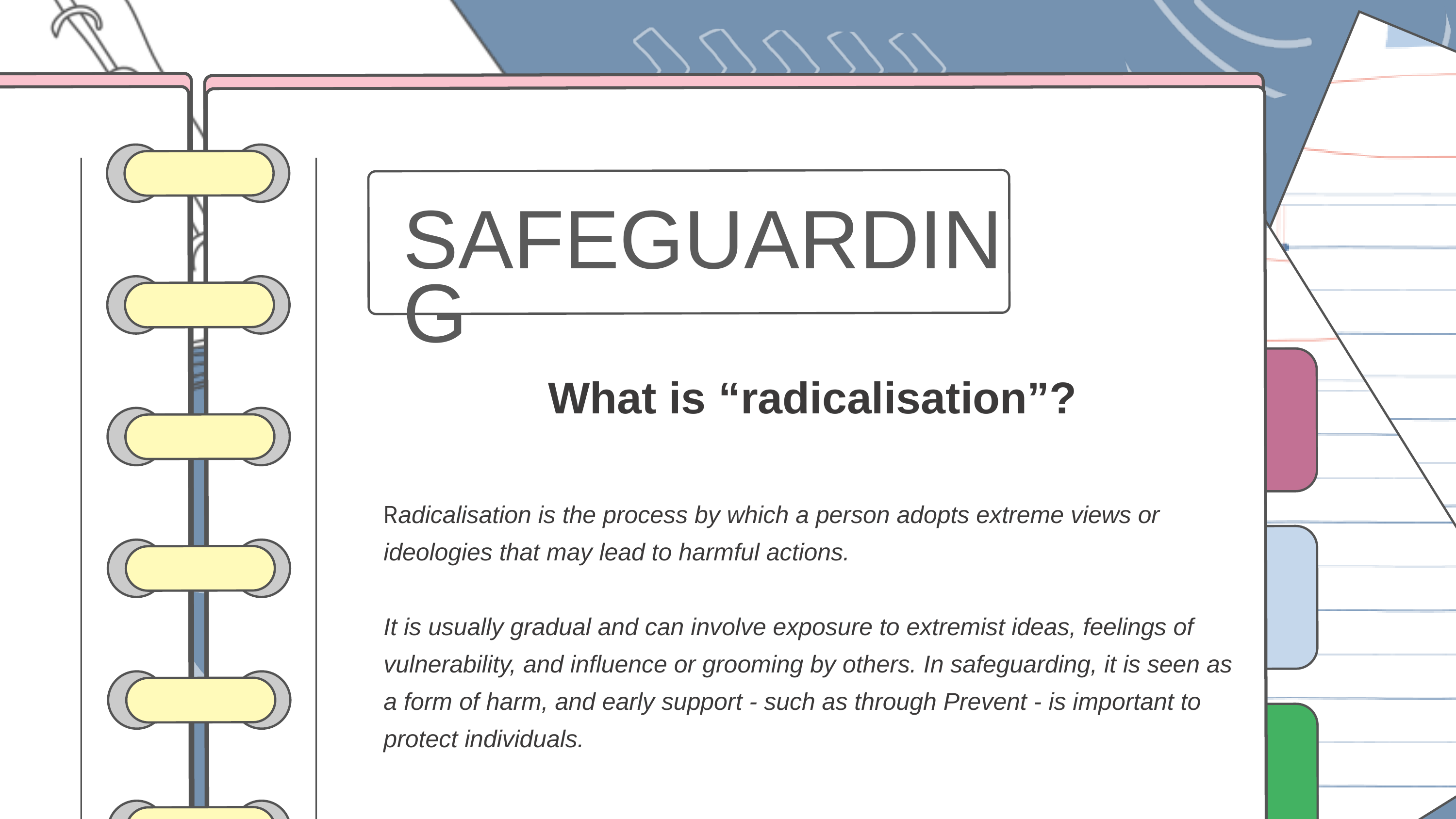

SAFEGUARDING

What is “radicalisation”?

Radicalisation is the process by which a person adopts extreme views or ideologies that may lead to harmful actions.

It is usually gradual and can involve exposure to extremist ideas, feelings of vulnerability, and influence or grooming by others. In safeguarding, it is seen as a form of harm, and early support - such as through Prevent - is important to protect individuals.